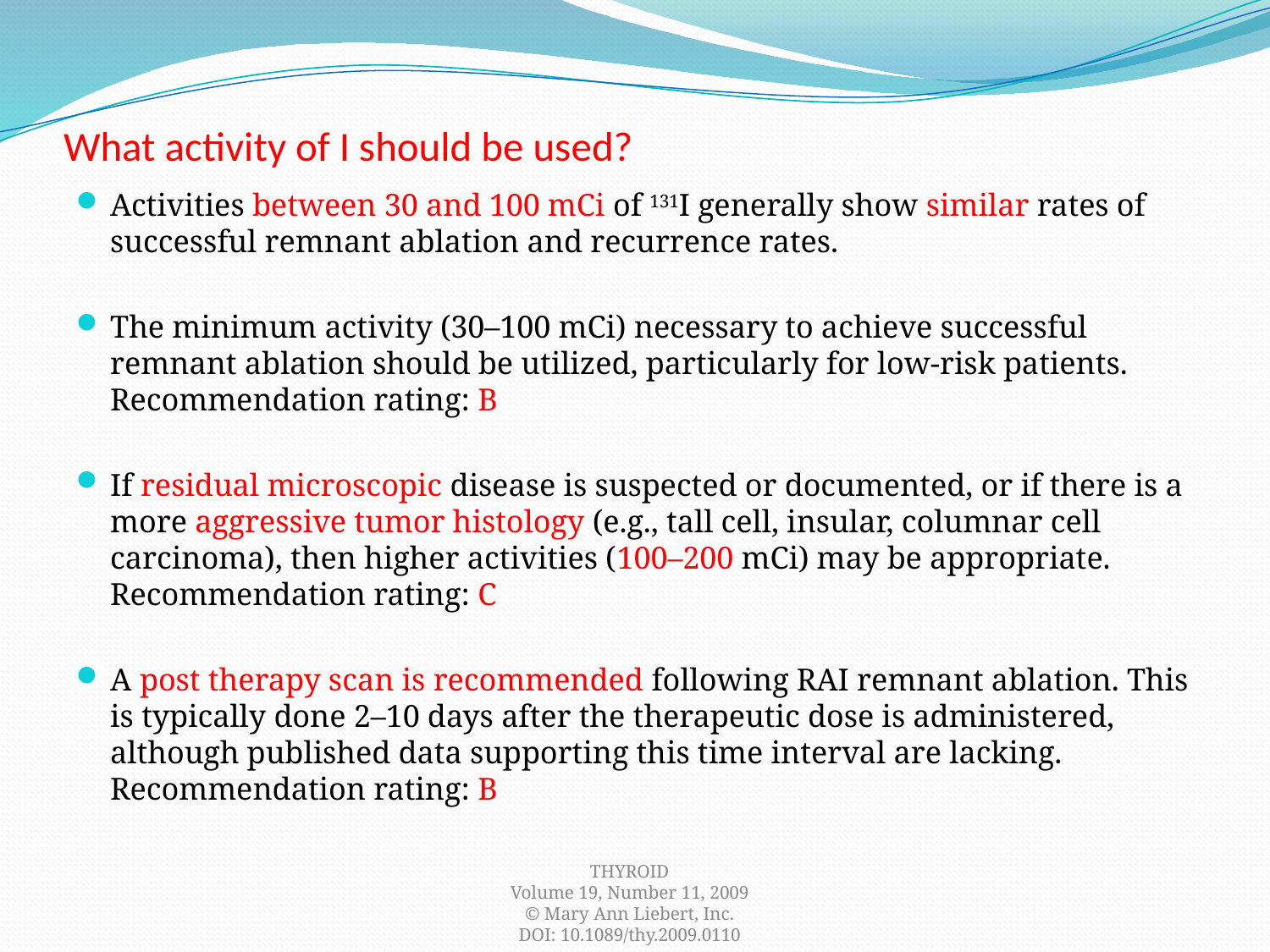

# What activity of I should be used?
Activities between 30 and 100 mCi of 131I generally show similar rates of successful remnant ablation and recurrence rates.

The minimum activity (30–100 mCi) necessary to achieve successful remnant ablation should be utilized, particularly for low-risk patients. Recommendation rating: B

If residual microscopic disease is suspected or documented, or if there is a more aggressive tumor histology (e.g., tall cell, insular, columnar cell carcinoma), then higher activities (100–200 mCi) may be appropriate. Recommendation rating: C

A post therapy scan is recommended following RAI remnant ablation. This is typically done 2–10 days after the therapeutic dose is administered, although published data supporting this time interval are lacking. Recommendation rating: B

THYROID
Volume 19, Number 11, 2009
© Mary Ann Liebert, Inc.
DOI: 10.1089/thy.2009.0110